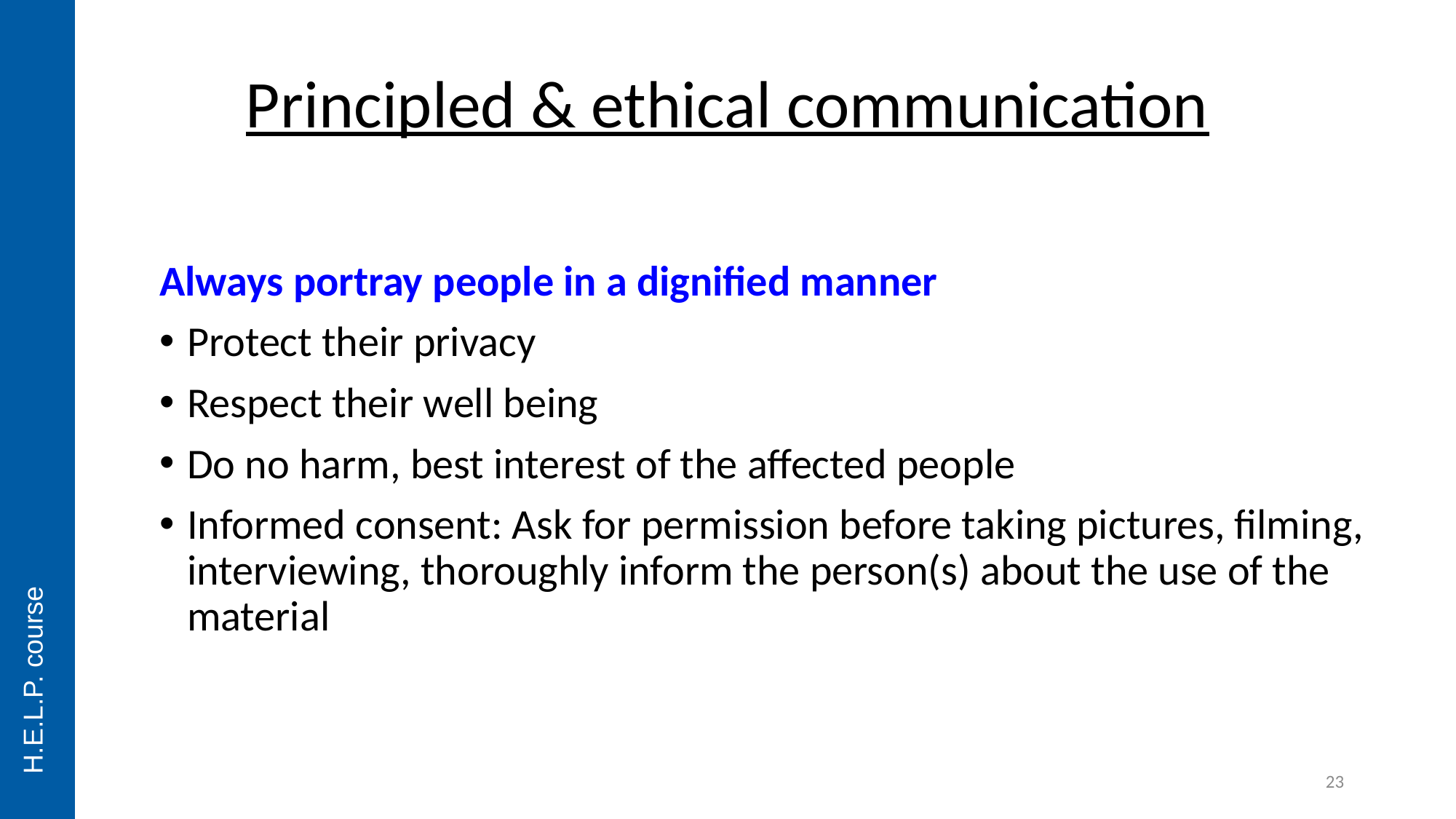

# Principled & ethical communication
Always portray people in a dignified manner
Protect their privacy
Respect their well being
Do no harm, best interest of the affected people
Informed consent: Ask for permission before taking pictures, filming, interviewing, thoroughly inform the person(s) about the use of the material

H.E.L.P. course
23